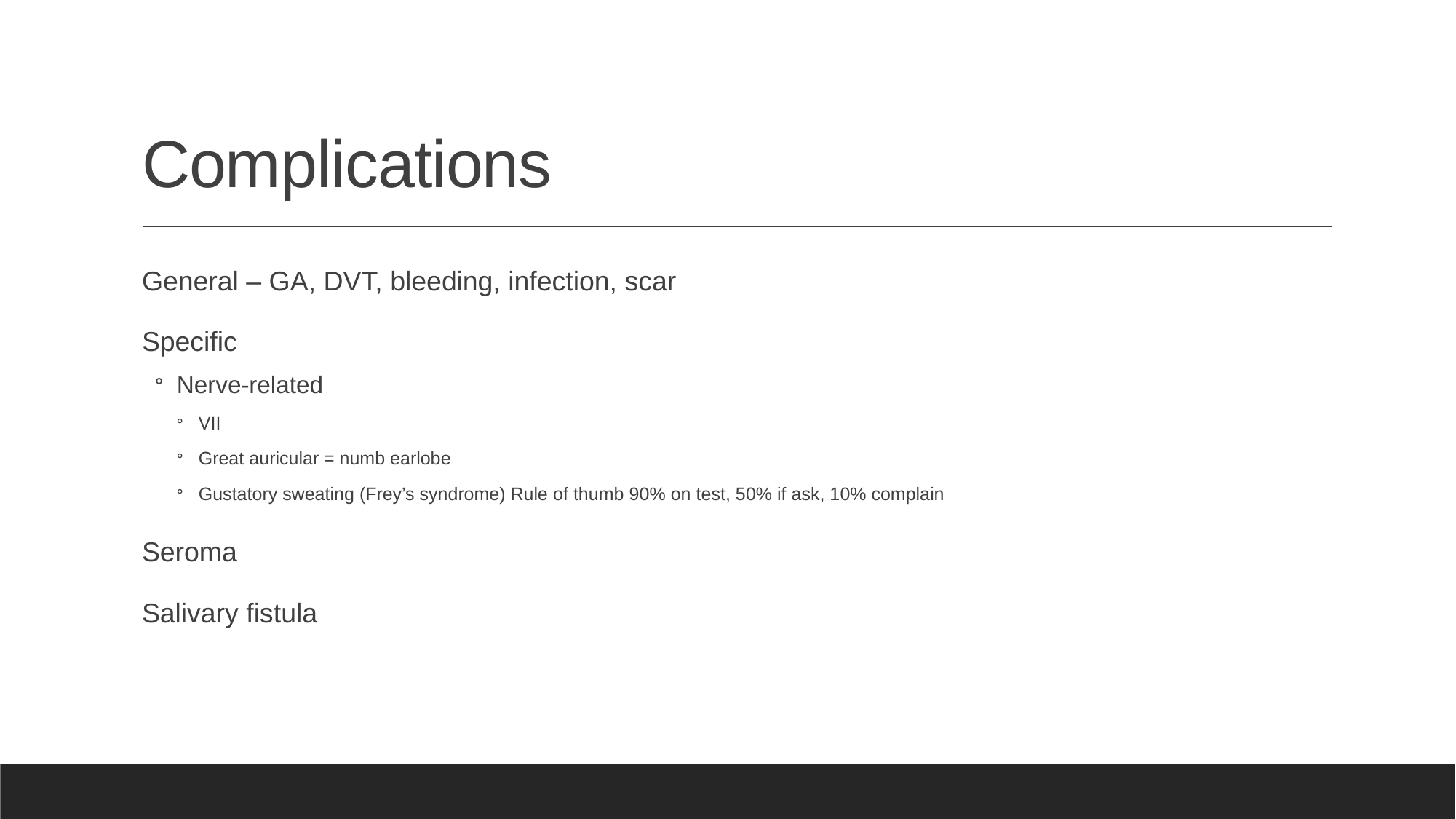

# Complications
General – GA, DVT, bleeding, infection, scar
Specific
Nerve-related
VII
Great auricular = numb earlobe
Gustatory sweating (Frey’s syndrome) Rule of thumb 90% on test, 50% if ask, 10% complain
Seroma
Salivary fistula